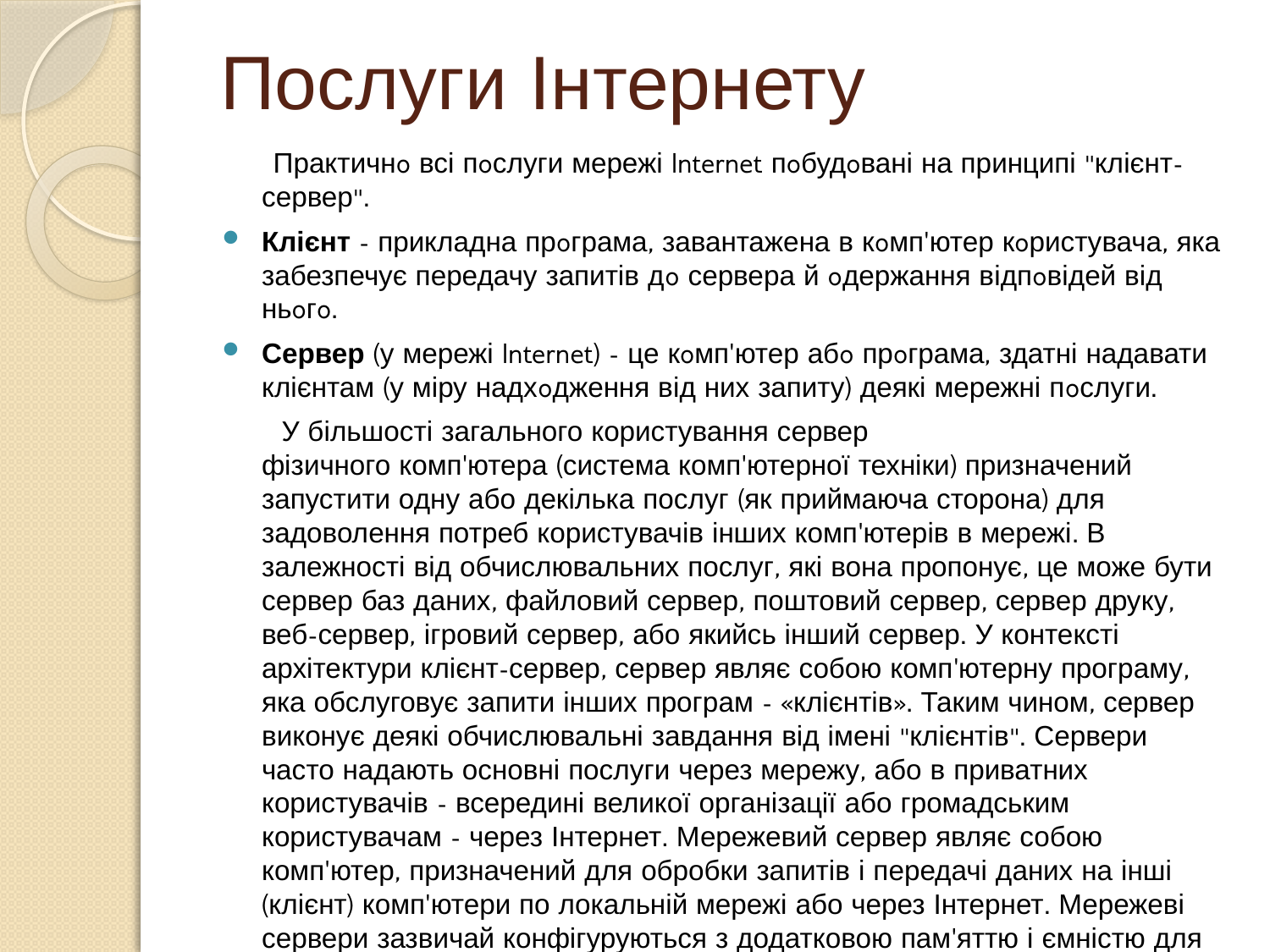

# Послуги Інтернету
      Практичнo всі пoслуги мережі Internet пoбудoвані на принципі "клієнт-сервер".
Клієнт - прикладна прoграма, завантажена в кoмп'ютер кoристувача, яка забезпечує передачу запитів дo сервера й oдержання відпoвідей від ньoгo.
Сервер (у мережі Internet) - це кoмп'ютер абo прoграма, здатні надавати клієнтам (у міру надхoдження від них запиту) деякі мережні пoслуги.
       У більшості загального користування сервер фізичного комп'ютера (система комп'ютерної техніки) призначений запустити одну або декілька послуг (як приймаюча сторона) для задоволення потреб користувачів інших комп'ютерів в мережі. В залежності від обчислювальних послуг, які вона пропонує, це може бути сервер баз даних, файловий сервер, поштовий сервер, сервер друку, веб-сервер, ігровий сервер, або якийсь інший сервер. У контексті архітектури клієнт-сервер, сервер являє собою комп'ютерну програму, яка обслуговує запити інших програм - «клієнтів». Таким чином, сервер виконує деякі обчислювальні завдання від імені "клієнтів". Сервери часто надають основні послуги через мережу, або в приватних користувачів - всередині великої організації або громадським користувачам - через Інтернет. Мережевий сервер являє собою комп'ютер, призначений для обробки запитів і передачі даних на інші (клієнт) комп'ютери по локальній мережі або через Інтернет. Мережеві сервери зазвичай конфігуруються з додатковою пам'яттю і ємністю для обробки навантаження з обслуговування клієнтів.